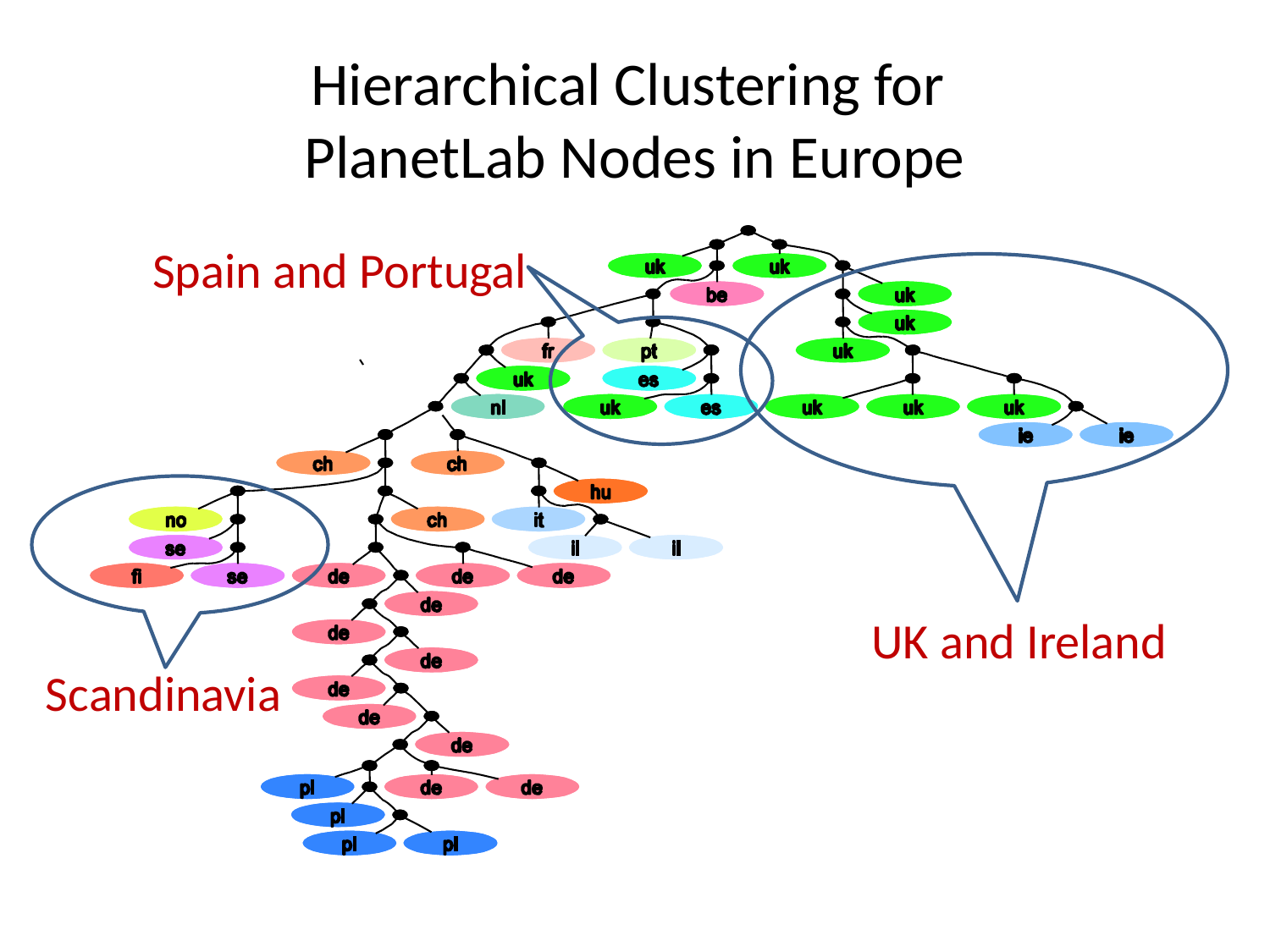

# Hierarchical Clustering for PlanetLab Nodes in Europe

Spain and Portugal

UK and Ireland
Scandinavia